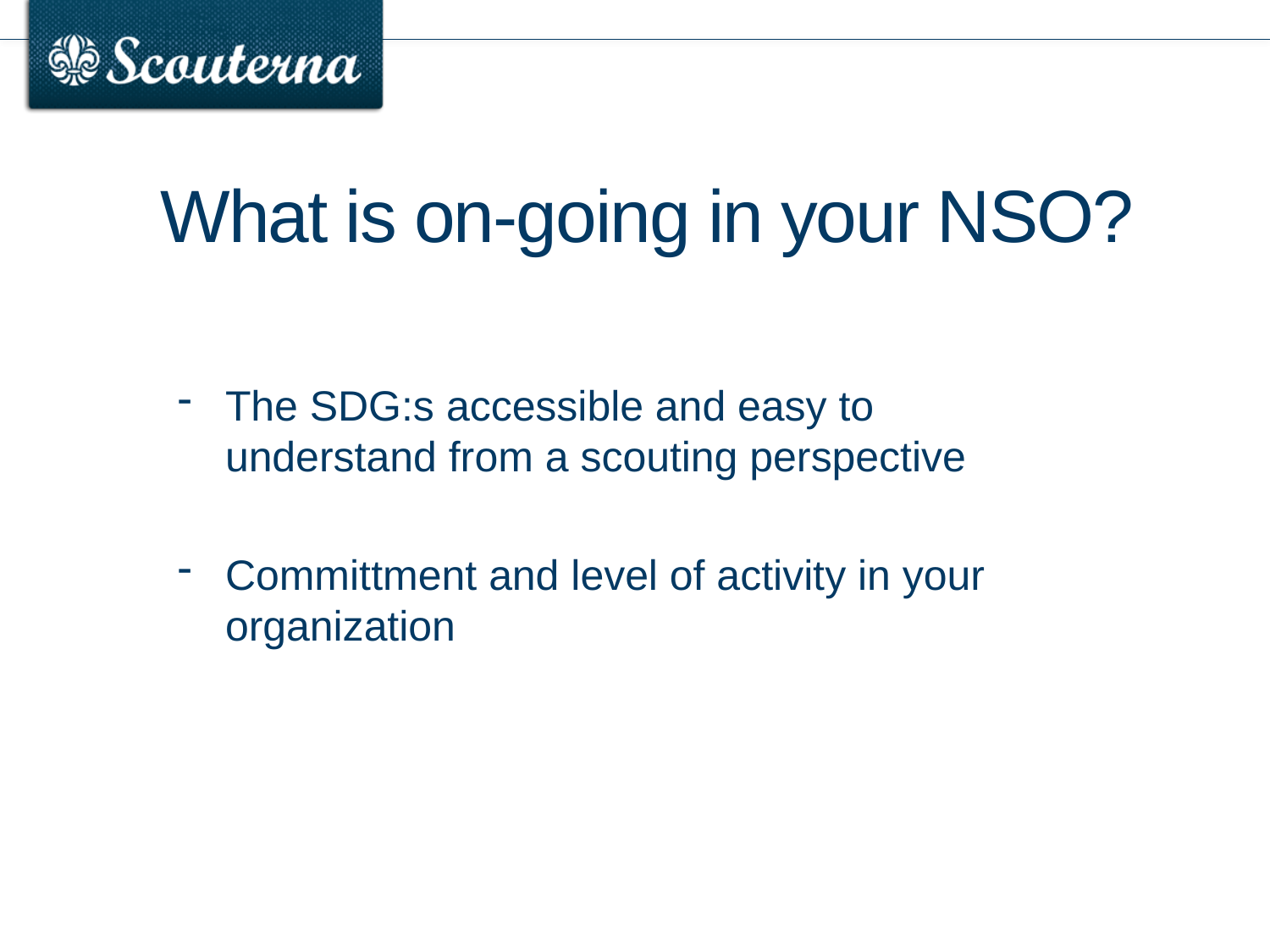

# What is on-going in your NSO?
The SDG:s accessible and easy to understand from a scouting perspective

Committment and level of activity in your organization